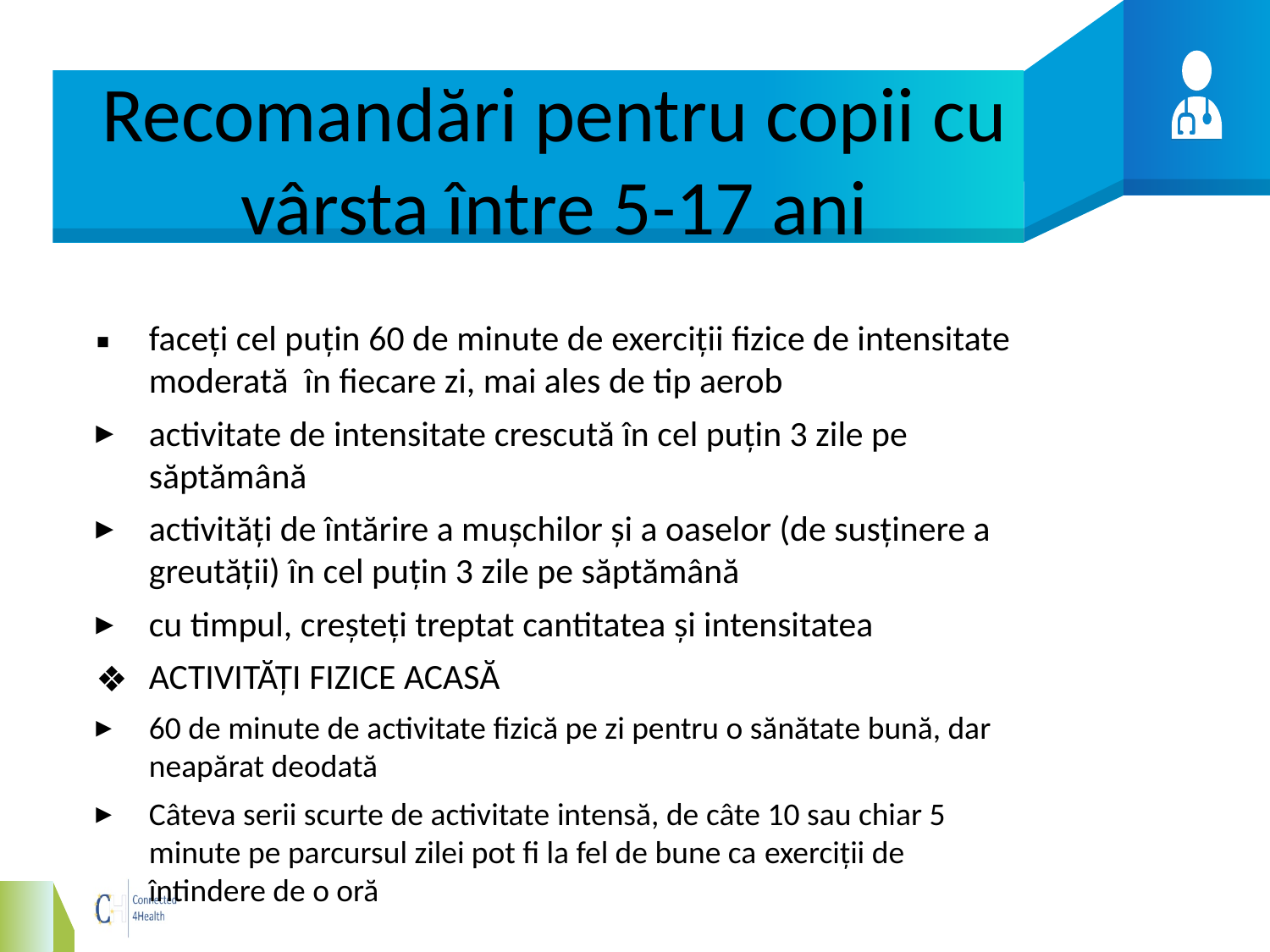

# Recomandări pentru copii cu vârsta între 5-17 ani
faceți cel puțin 60 de minute de exerciții fizice de intensitate moderată  în fiecare zi, mai ales de tip aerob
activitate de intensitate crescută în cel puțin 3 zile pe săptămână
activități de întărire a mușchilor și a oaselor (de susținere a greutății) în cel puțin 3 zile pe săptămână
cu timpul, creșteți treptat cantitatea și intensitatea
ACTIVITĂȚI FIZICE ACASĂ
60 de minute de activitate fizică pe zi pentru o sănătate bună, dar neapărat deodată
Câteva serii scurte de activitate intensă, de câte 10 sau chiar 5 minute pe parcursul zilei pot fi la fel de bune ca exerciții de întindere de o oră